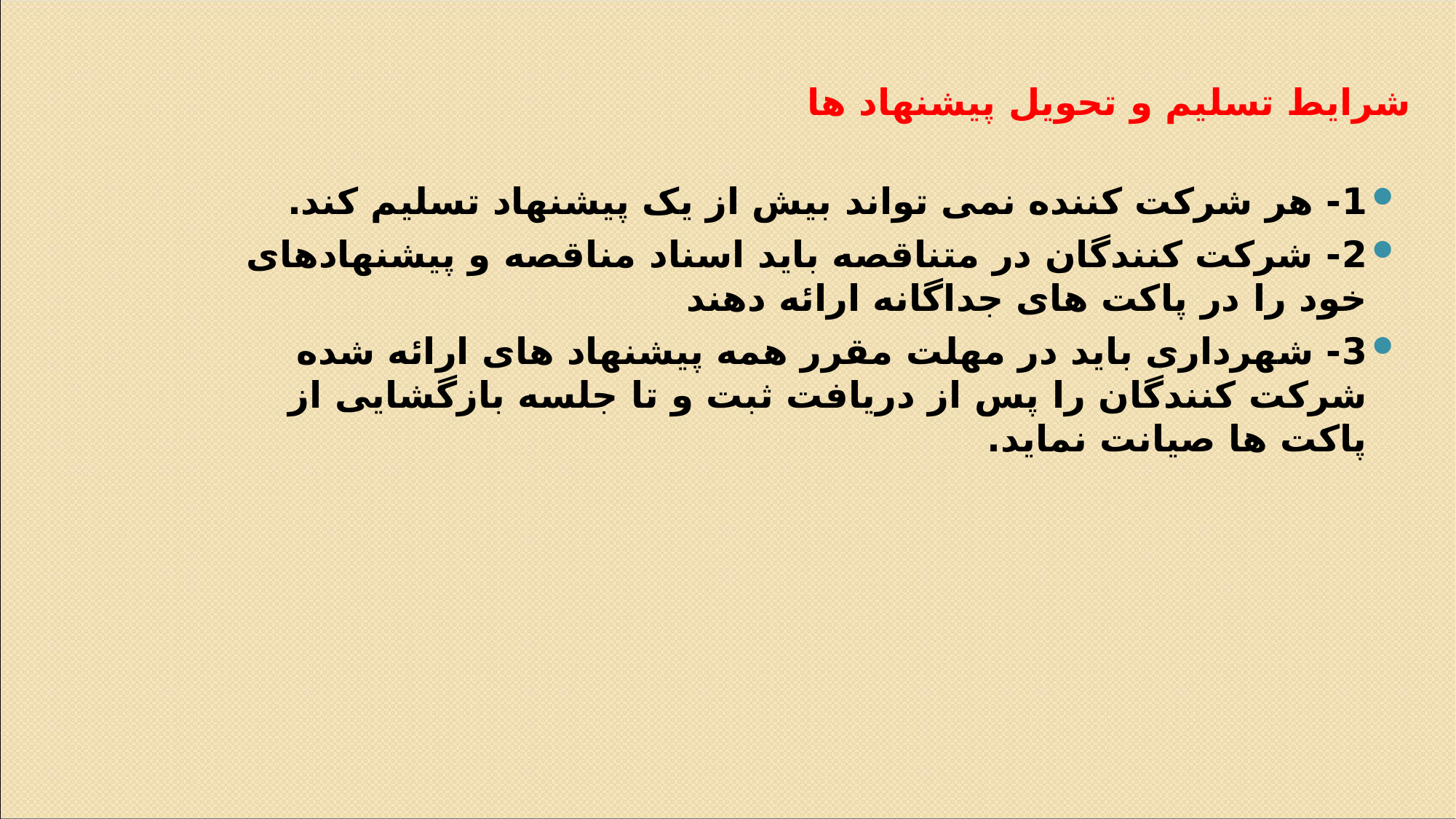

# شرایط تسلیم و تحویل پیشنهاد ها
1- هر شرکت کننده نمی تواند بیش از یک پیشنهاد تسلیم کند.
2- شرکت کنندگان در متناقصه باید اسناد مناقصه و پیشنهادهای خود را در پاکت های جداگانه ارائه دهند
3- شهرداری باید در مهلت مقرر همه پیشنهاد های ارائه شده  شرکت کنندگان را پس از دریافت ثبت و تا جلسه بازگشایی از پاکت ها صیانت نماید.